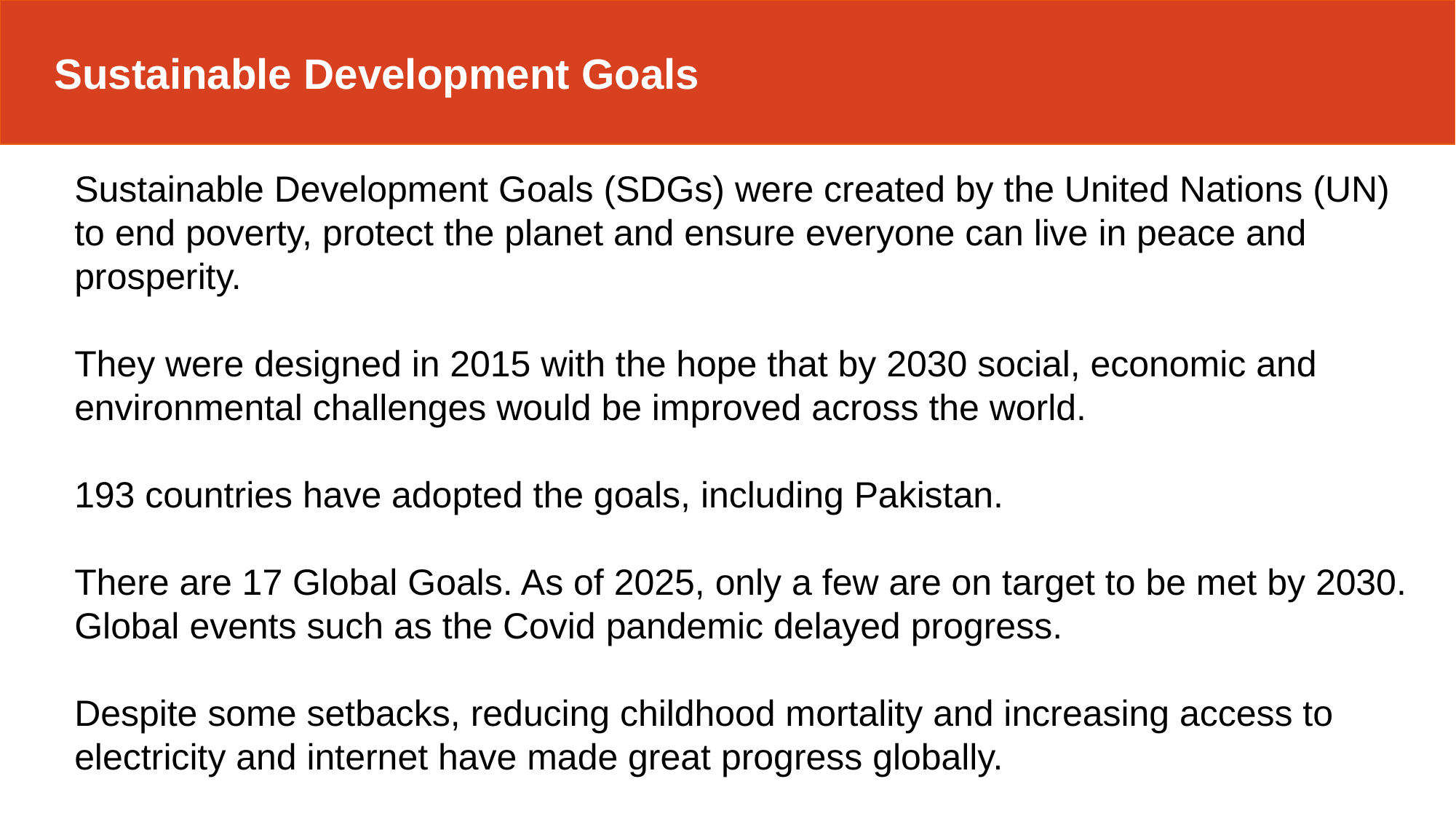

Sustainable Development Goals
Sustainable Development Goals (SDGs) were created by the United Nations (UN) to end poverty, protect the planet and ensure everyone can live in peace and prosperity.

They were designed in 2015 with the hope that by 2030 social, economic and environmental challenges would be improved across the world.

193 countries have adopted the goals, including Pakistan.

There are 17 Global Goals. As of 2025, only a few are on target to be met by 2030. Global events such as the Covid pandemic delayed progress.

Despite some setbacks, reducing childhood mortality and increasing access to electricity and internet have made great progress globally.